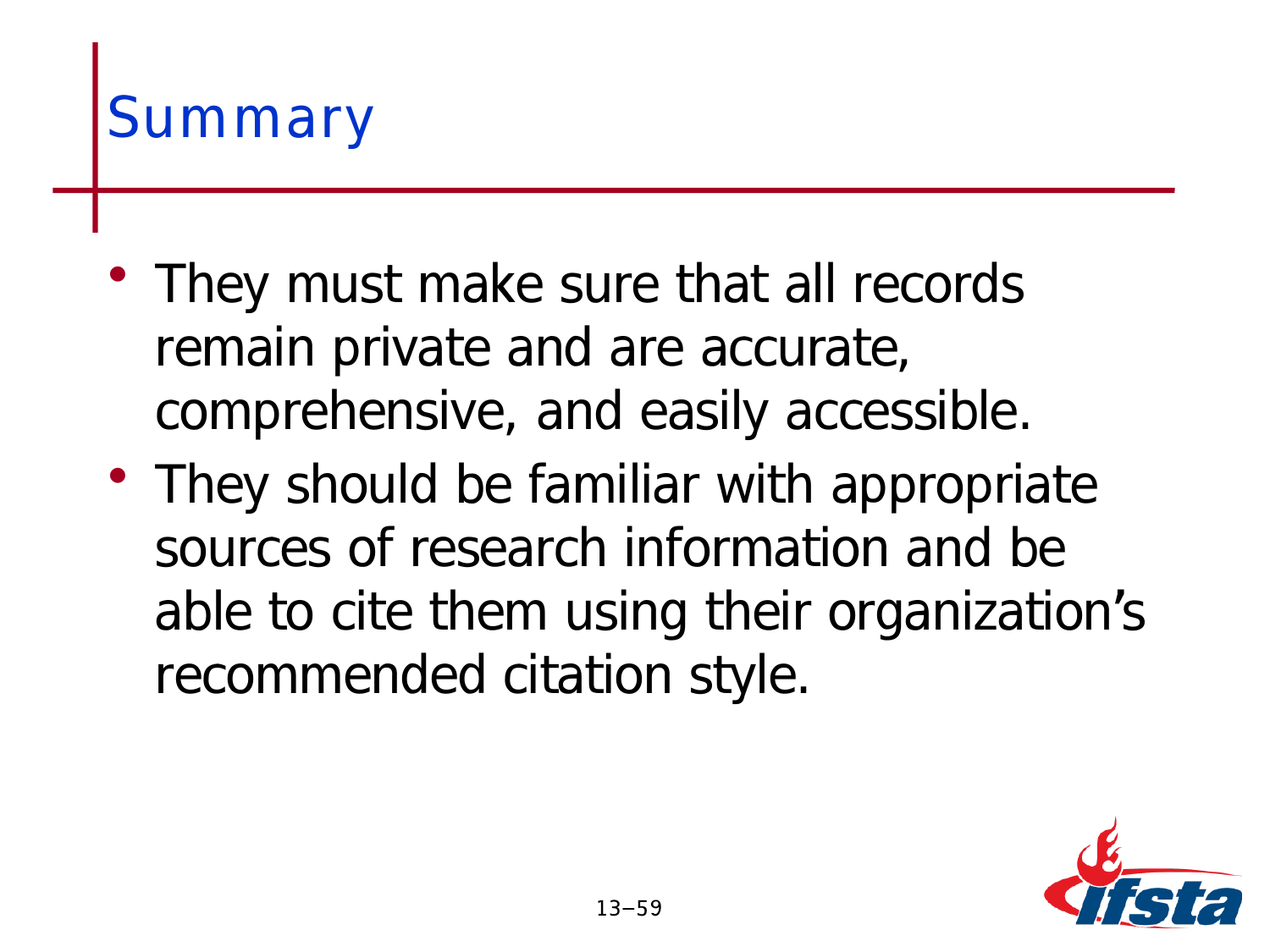

# Summary
They must make sure that all records remain private and are accurate, comprehensive, and easily accessible.
They should be familiar with appropriate sources of research information and be able to cite them using their organization’s recommended citation style.

13–59